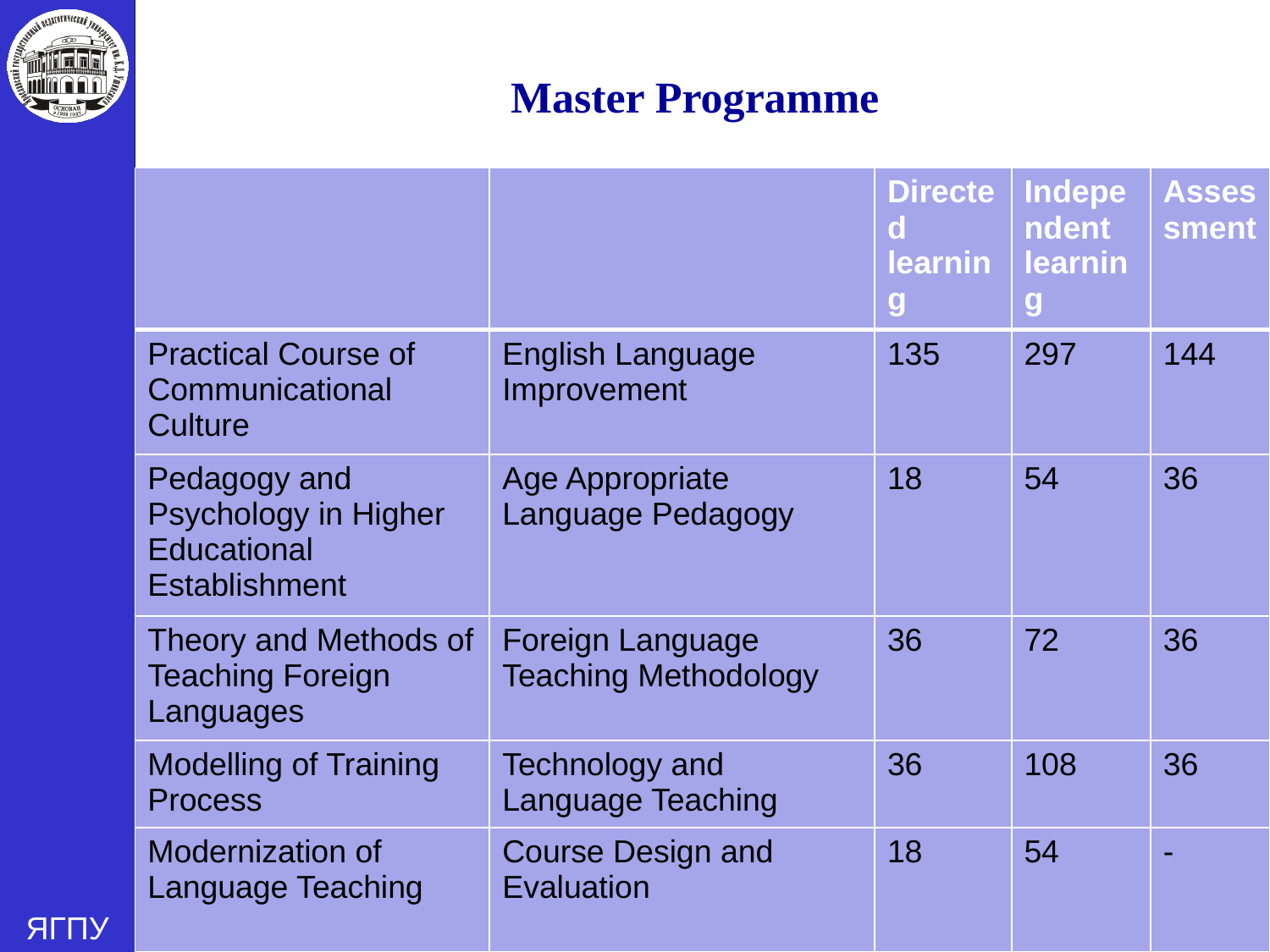

Master Programme
|  |  | Directed learning | Independent learning | Assessment |
| --- | --- | --- | --- | --- |
| Practical Course of Communicational Culture | English Language Improvement | 135 | 297 | 144 |
| Pedagogy and Psychology in Higher Educational Establishment | Age Appropriate Language Pedagogy | 18 | 54 | 36 |
| Theory and Methods of Teaching Foreign Languages | Foreign Language Teaching Methodology | 36 | 72 | 36 |
| Modelling of Training Process | Technology and Language Teaching | 36 | 108 | 36 |
| Modernization of Language Teaching | Course Design and Evaluation | 18 | 54 | - |

7